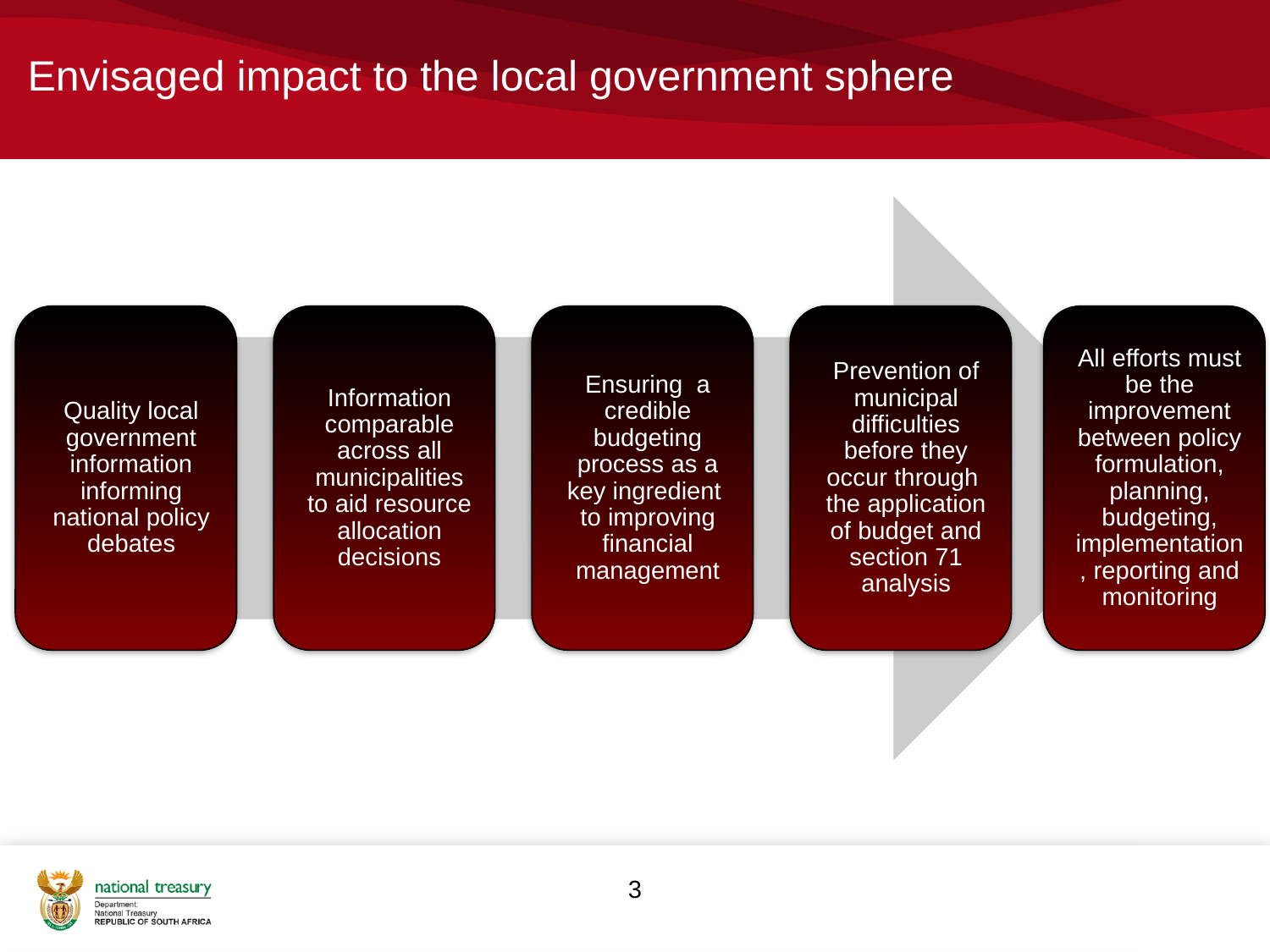

# Envisaged impact to the local government sphere

Quality local government information informing national policy debates
Information comparable across all municipalities to aid resource allocation decisions
Ensuring  a credible budgeting process as a key ingredient  to improving financial management
Prevention of municipal difficulties before they occur through  the application of budget and section 71 analysis
All efforts must be the improvement between policy formulation, planning, budgeting, implementation, reporting and monitoring
3